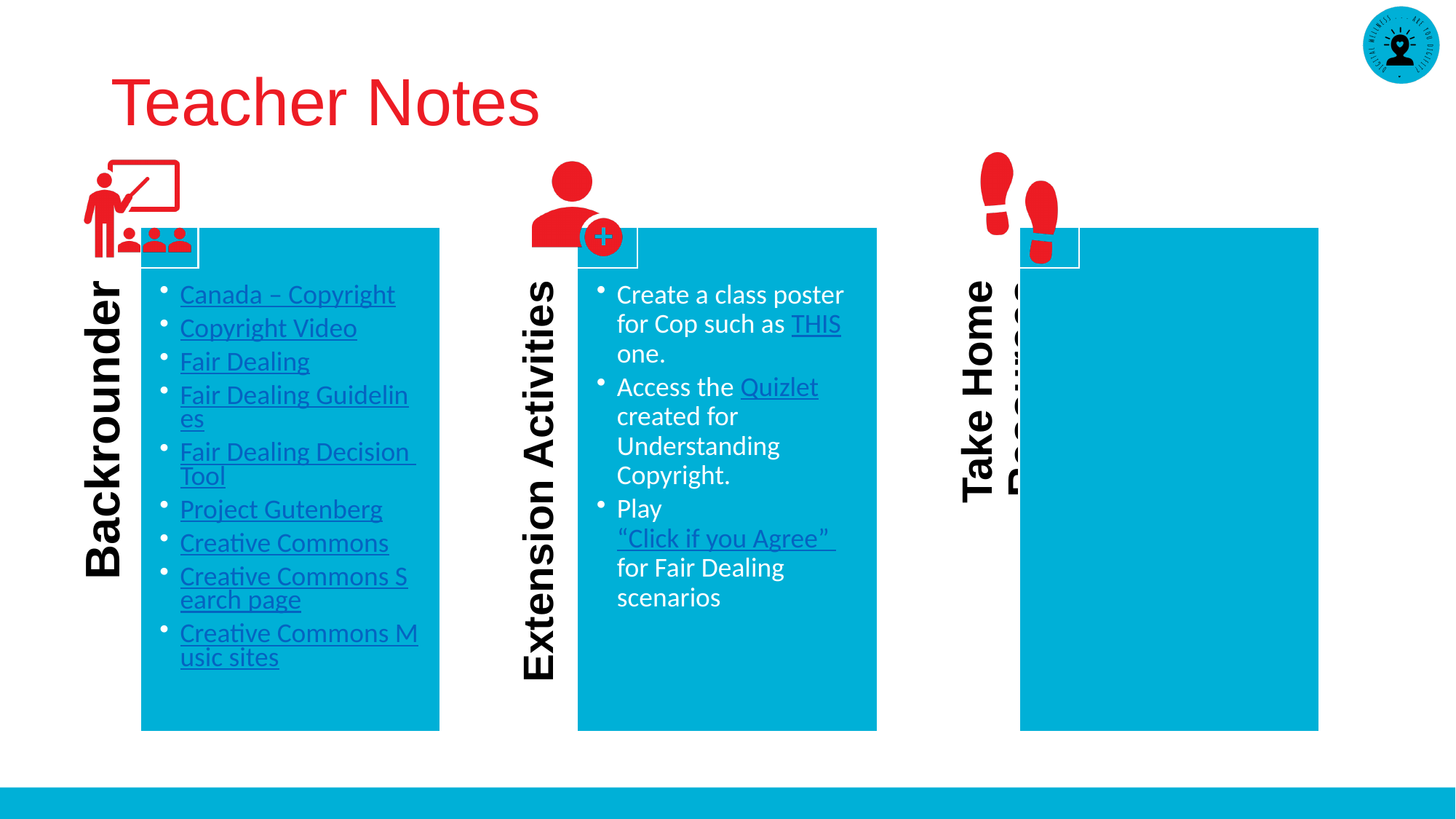

# Teacher Notes
Backrounder
Canada – Copyright
Copyright Video
Fair Dealing
Fair Dealing Guidelines
Fair Dealing Decision Tool
Project Gutenberg
Creative Commons
Creative Commons Search page
Creative Commons Music sites
Extension Activities
Create a class poster for Cop such as THIS one.
Access the Quizlet created for Understanding Copyright.
Play “Click if you Agree” for Fair Dealing scenarios
Take Home Resources